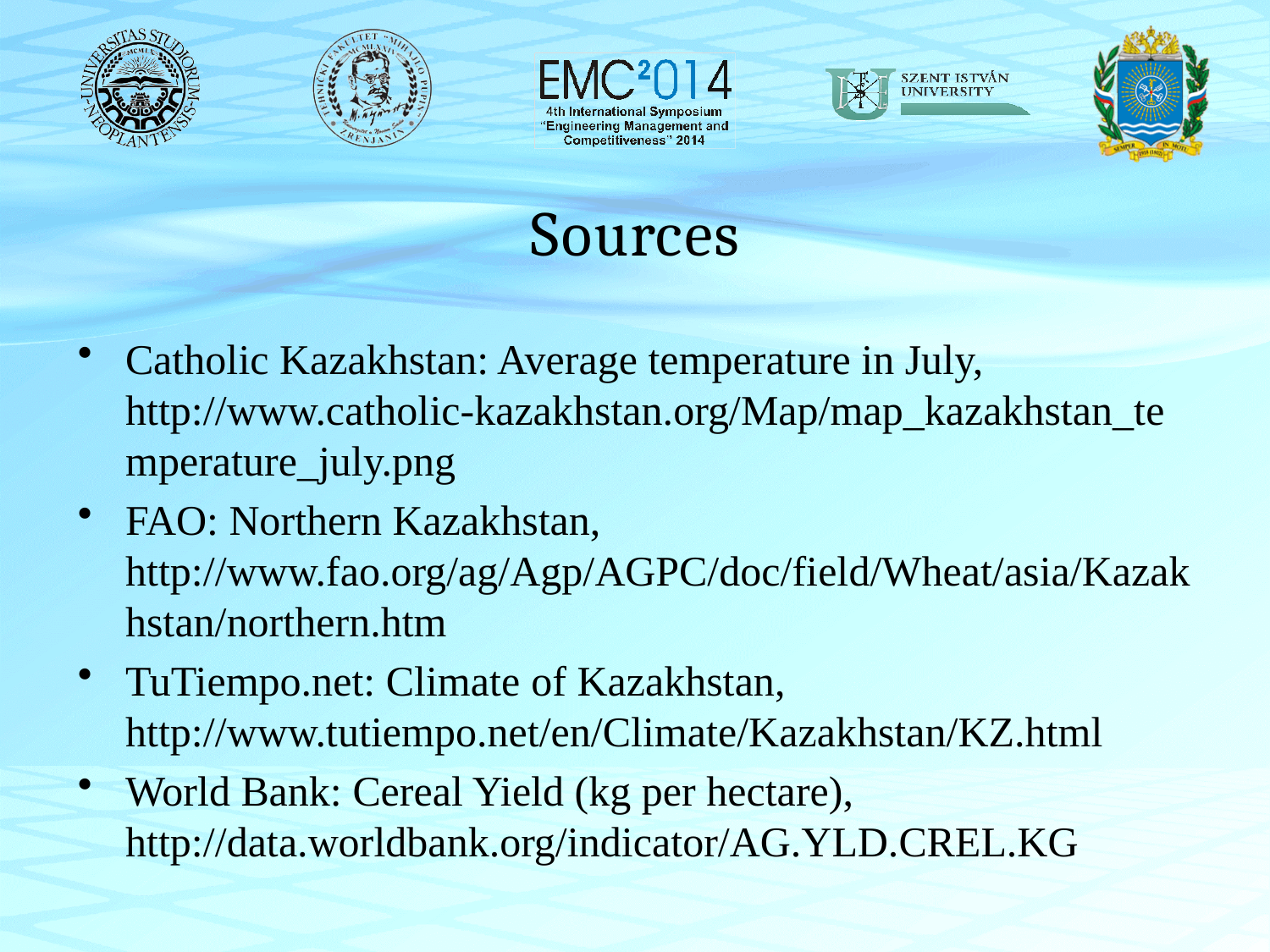

# Sources
Catholic Kazakhstan: Average temperature in July, http://www.catholic-kazakhstan.org/Map/map_kazakhstan_temperature_july.png
FAO: Northern Kazakhstan, http://www.fao.org/ag/Agp/AGPC/doc/field/Wheat/asia/Kazakhstan/northern.htm
TuTiempo.net: Climate of Kazakhstan, http://www.tutiempo.net/en/Climate/Kazakhstan/KZ.html
World Bank: Cereal Yield (kg per hectare), http://data.worldbank.org/indicator/AG.YLD.CREL.KG